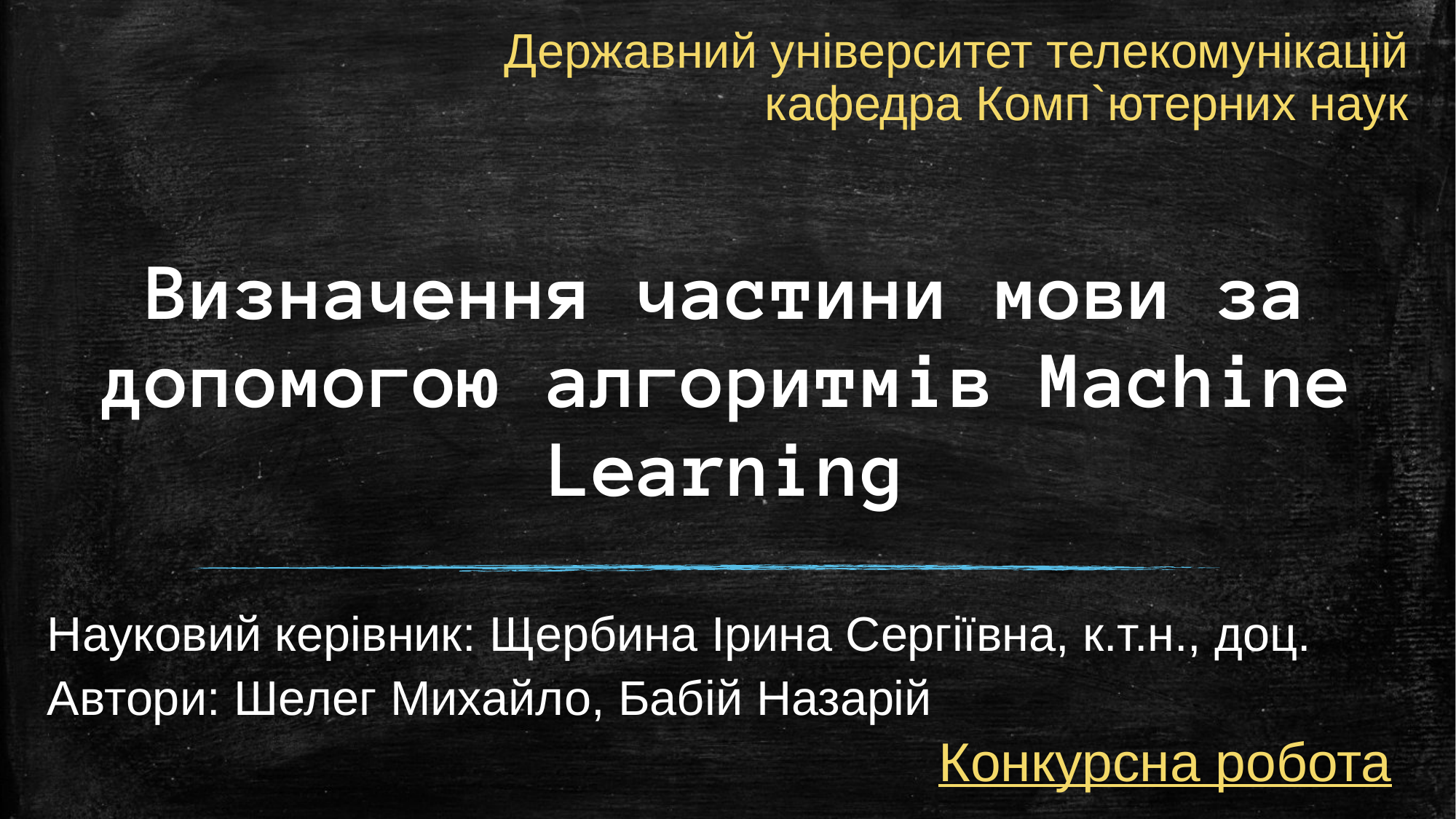

Державний університет телекомунікацій
	кафедра Комп`ютерних наук
# Визначення частини мови за допомогою алгоритмів Machine Learning
Науковий керівник: Щербина Ірина Сергіївна, к.т.н., доц.
Автори: Шелег Михайло, Бабій Назарій

Конкурсна робота